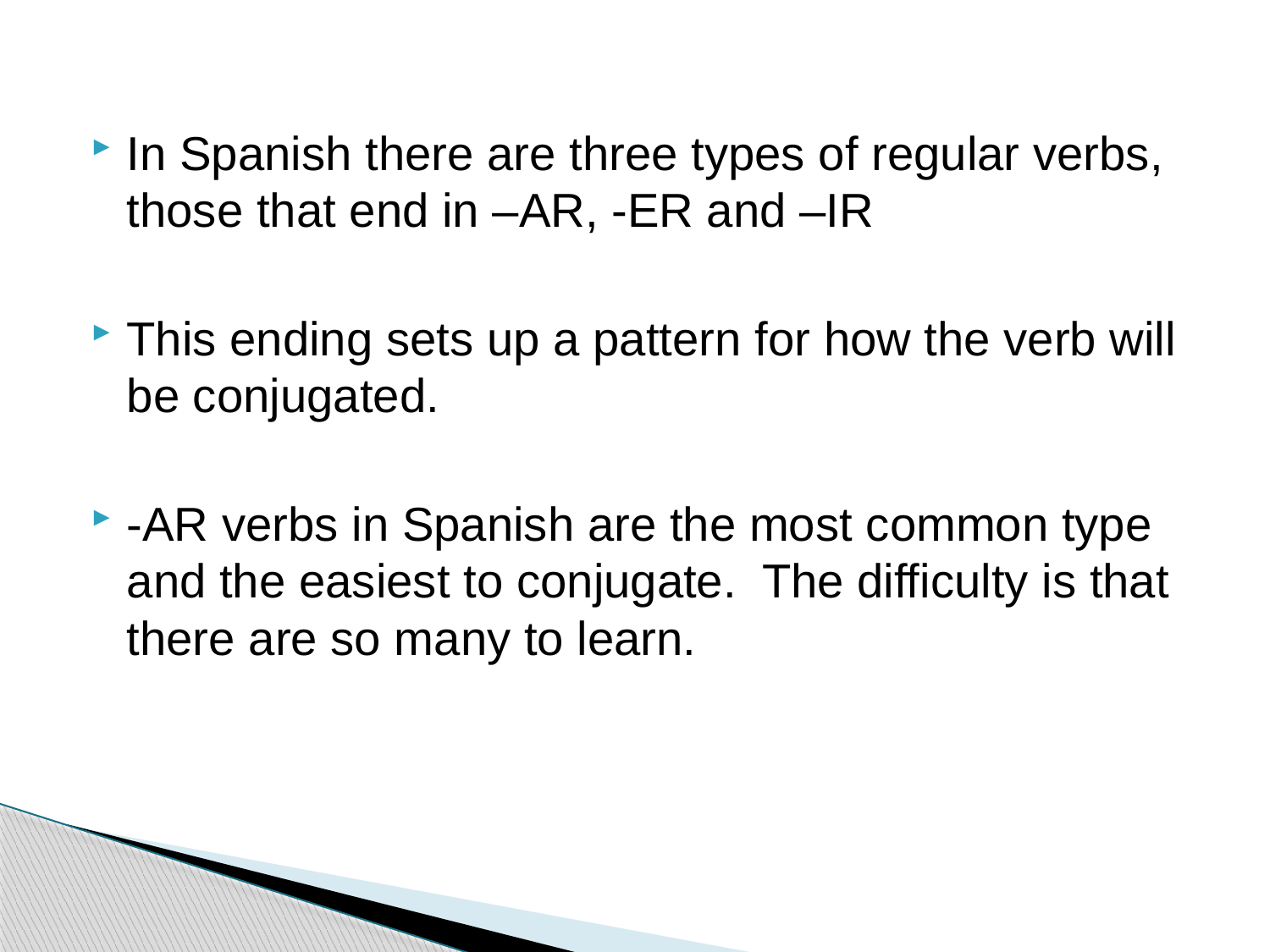

In Spanish there are three types of regular verbs, those that end in –AR, -ER and –IR

This ending sets up a pattern for how the verb will be conjugated.

-AR verbs in Spanish are the most common type and the easiest to conjugate.  The difficulty is that there are so many to learn.